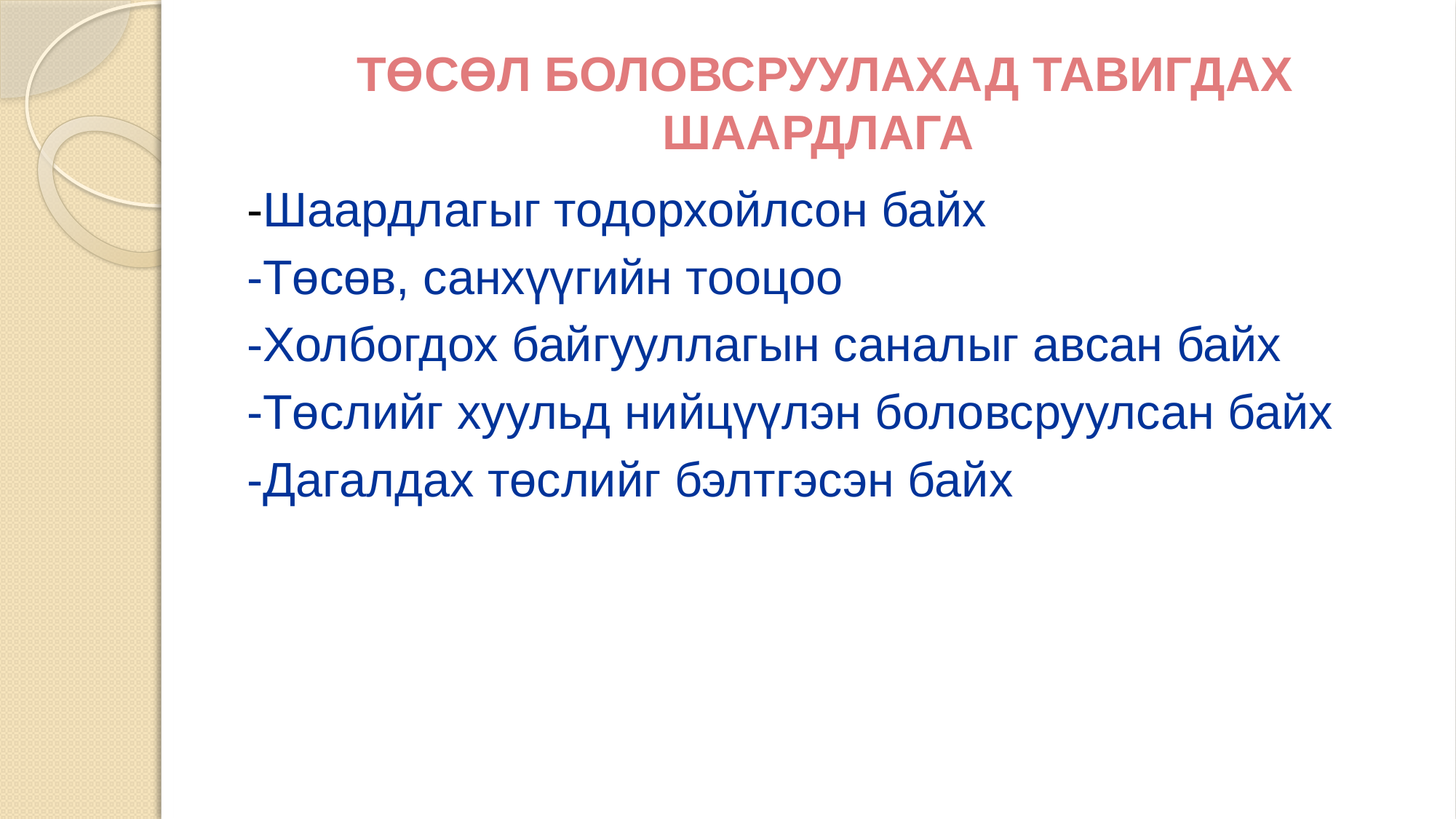

# ТӨСӨЛ БОЛОВСРУУЛАХАД ТАВИГДАХ ШААРДЛАГА
-Шаардлагыг тодорхойлсон байх
-Төсөв, санхүүгийн тооцоо
-Холбогдох байгууллагын саналыг авсан байх
-Төслийг хуульд нийцүүлэн боловсруулсан байх
-Дагалдах төслийг бэлтгэсэн байх